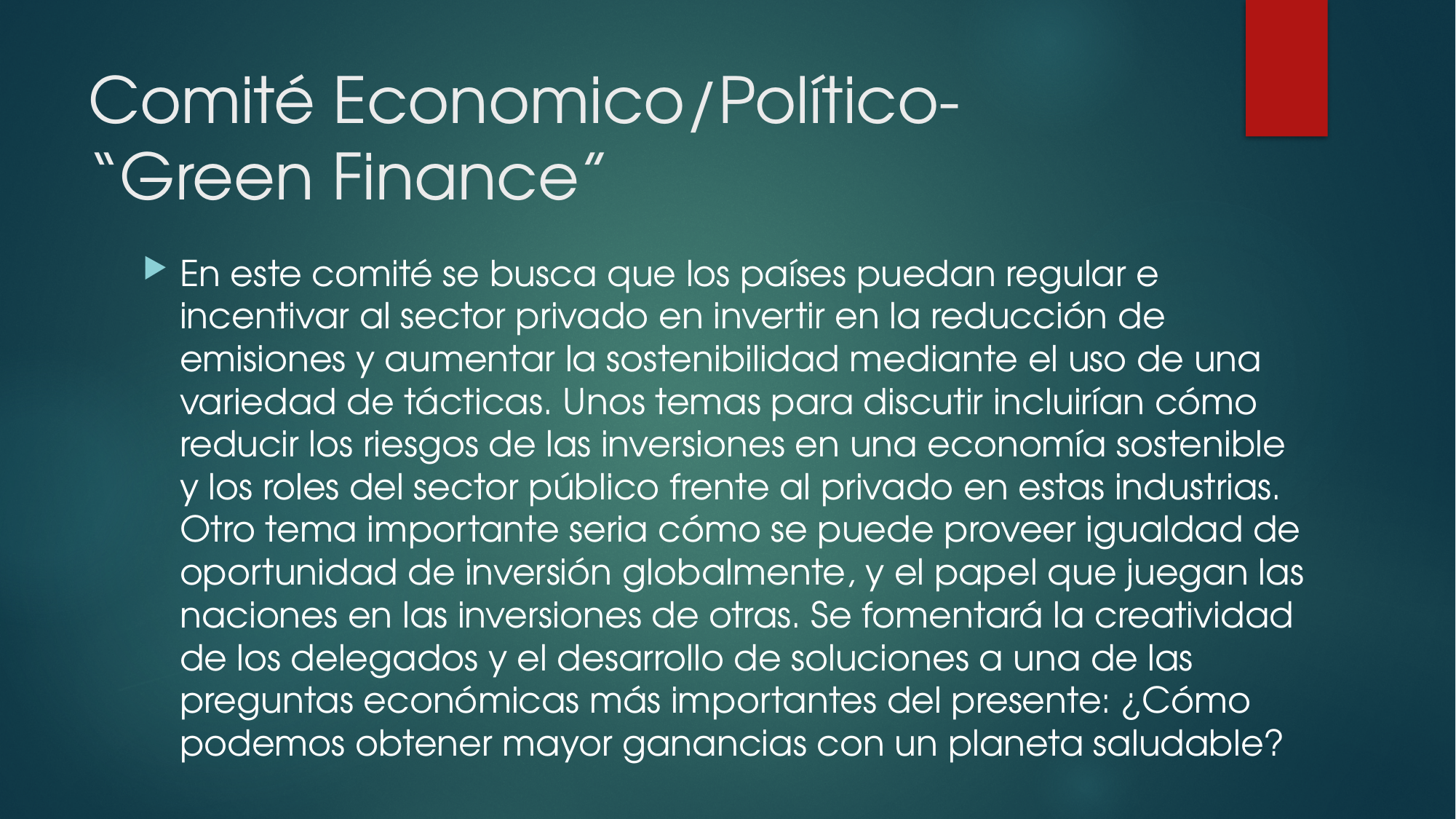

# Comité Economico/Político- “Green Finance”
En este comité se busca que los países puedan regular e incentivar al sector privado en invertir en la reducción de emisiones y aumentar la sostenibilidad mediante el uso de una variedad de tácticas. Unos temas para discutir incluirían cómo reducir los riesgos de las inversiones en una economía sostenible y los roles del sector público frente al privado en estas industrias. Otro tema importante seria cómo se puede proveer igualdad de oportunidad de inversión globalmente, y el papel que juegan las naciones en las inversiones de otras. Se fomentará la creatividad de los delegados y el desarrollo de soluciones a una de las preguntas económicas más importantes del presente: ¿Cómo podemos obtener mayor ganancias con un planeta saludable?